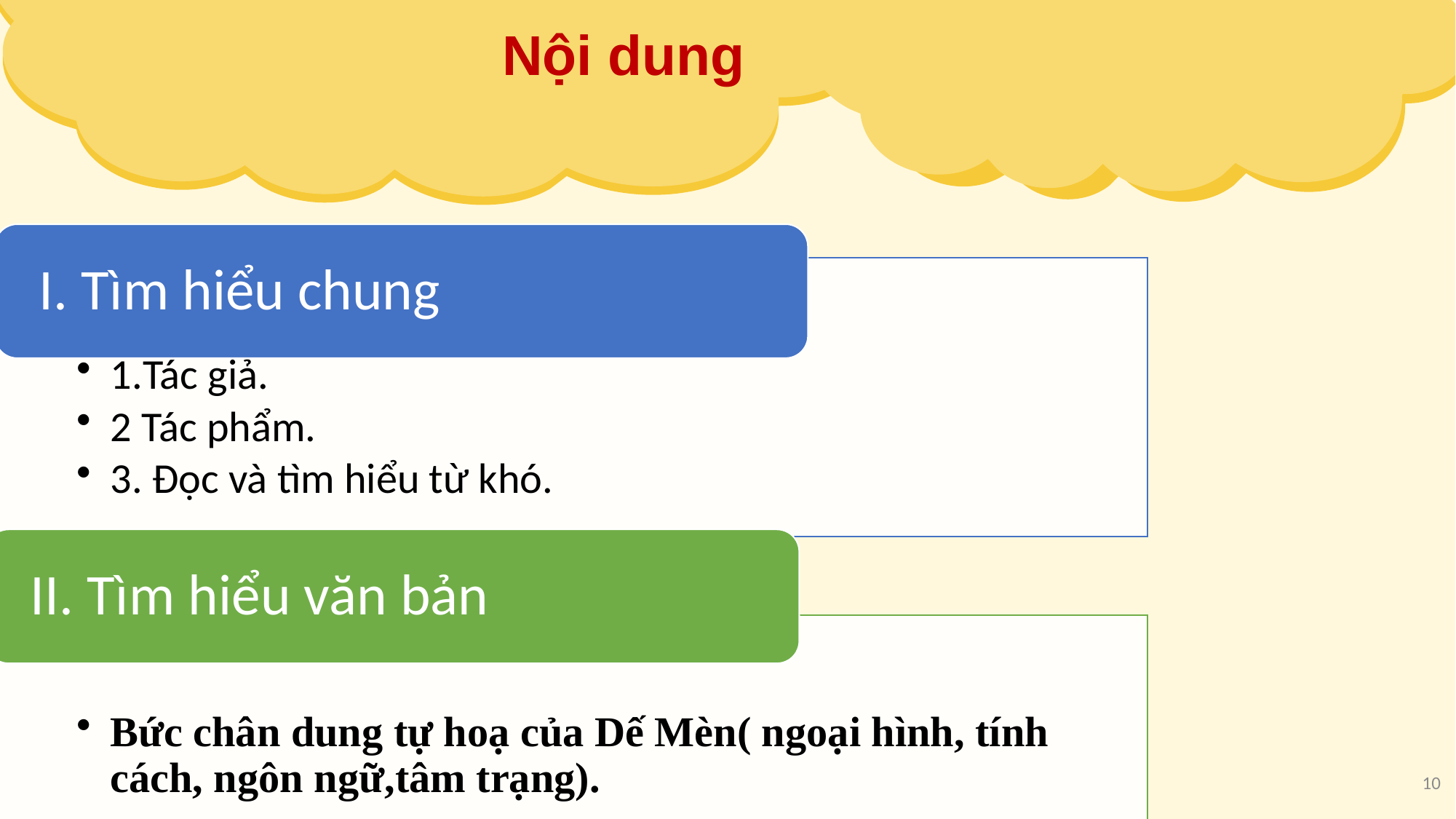

Nội dung
1.Tác giả.
2 Tác phẩm.
3. Đọc và tìm hiểu từ khó.
I. Tìm hiểu chung
Bức chân dung tự hoạ của Dế Mèn( ngoại hình, tính cách, ngôn ngữ,tâm trạng).
II. Tìm hiểu văn bản
10